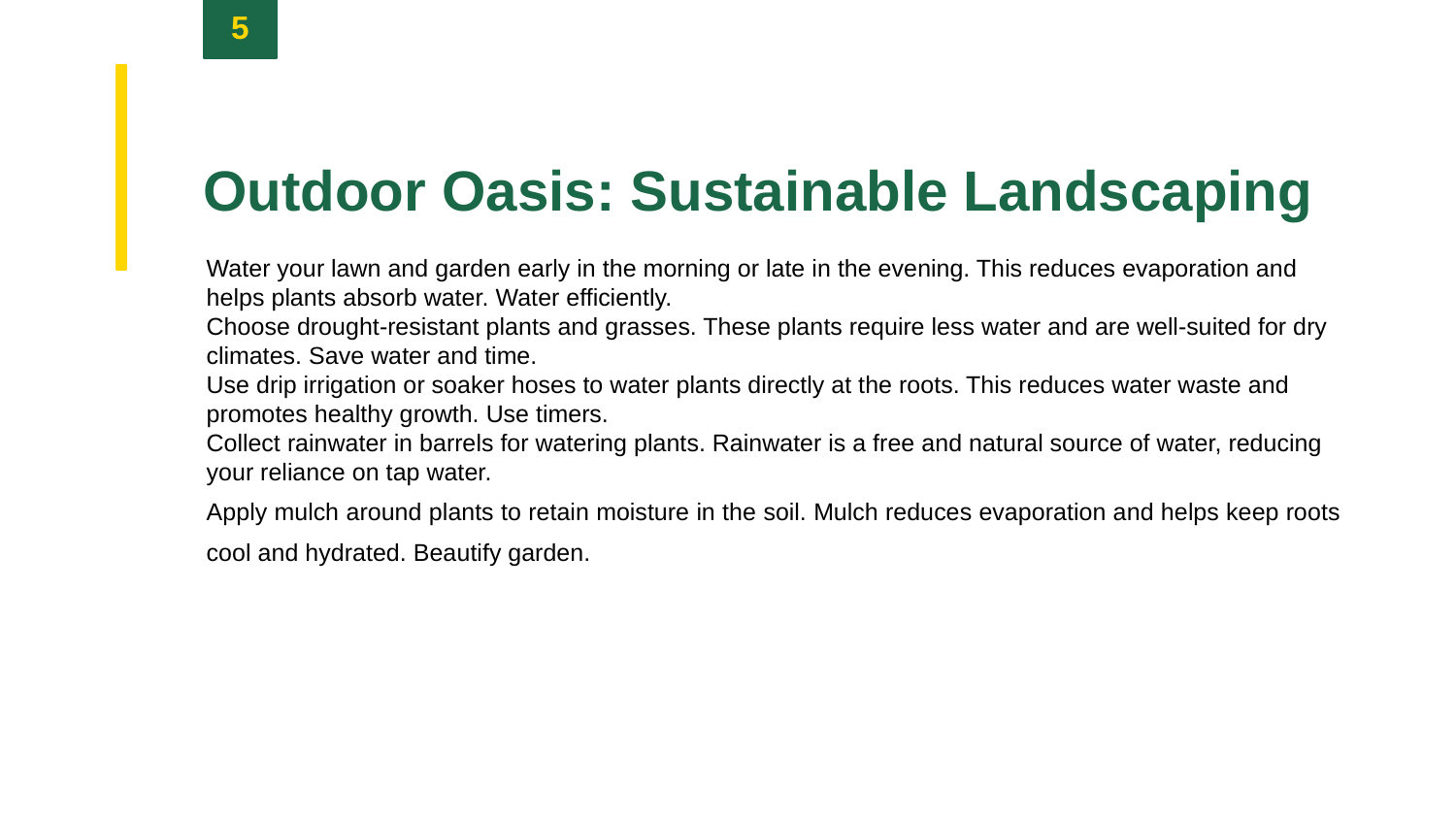

5

Outdoor Oasis: Sustainable Landscaping
Water your lawn and garden early in the morning or late in the evening. This reduces evaporation and helps plants absorb water. Water efficiently.
Choose drought-resistant plants and grasses. These plants require less water and are well-suited for dry climates. Save water and time.
Use drip irrigation or soaker hoses to water plants directly at the roots. This reduces water waste and promotes healthy growth. Use timers.
Collect rainwater in barrels for watering plants. Rainwater is a free and natural source of water, reducing your reliance on tap water.
Apply mulch around plants to retain moisture in the soil. Mulch reduces evaporation and helps keep roots cool and hydrated. Beautify garden.